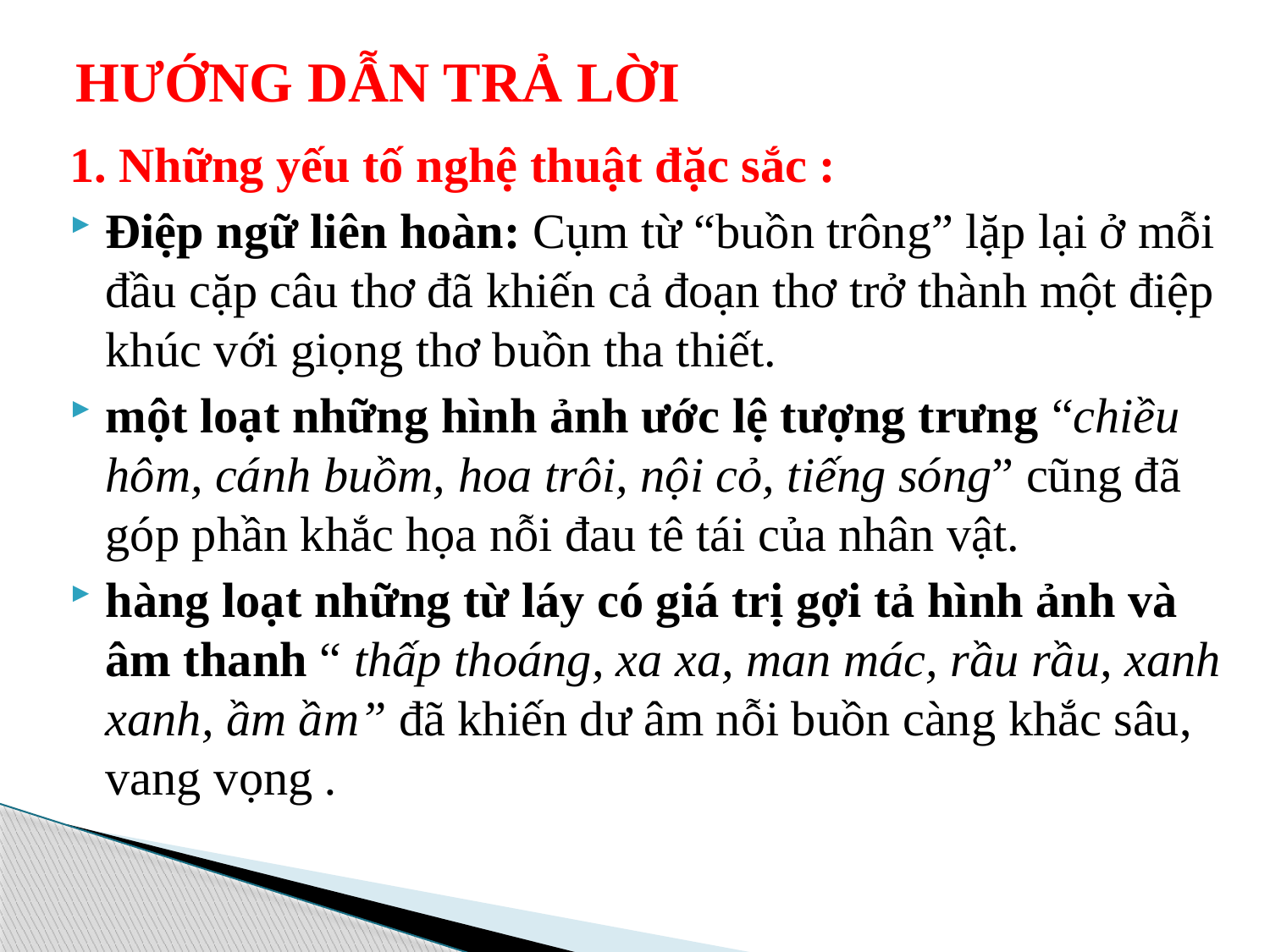

# HƯỚNG DẪN TRẢ LỜI
1. Những yếu tố nghệ thuật đặc sắc :
Điệp ngữ liên hoàn: Cụm từ “buồn trông” lặp lại ở mỗi đầu cặp câu thơ đã khiến cả đoạn thơ trở thành một điệp khúc với giọng thơ buồn tha thiết.
một loạt những hình ảnh ước lệ tượng trưng “chiều hôm, cánh buồm, hoa trôi, nội cỏ, tiếng sóng” cũng đã góp phần khắc họa nỗi đau tê tái của nhân vật.
hàng loạt những từ láy có giá trị gợi tả hình ảnh và âm thanh “ thấp thoáng, xa xa, man mác, rầu rầu, xanh xanh, ầm ầm” đã khiến dư âm nỗi buồn càng khắc sâu, vang vọng .